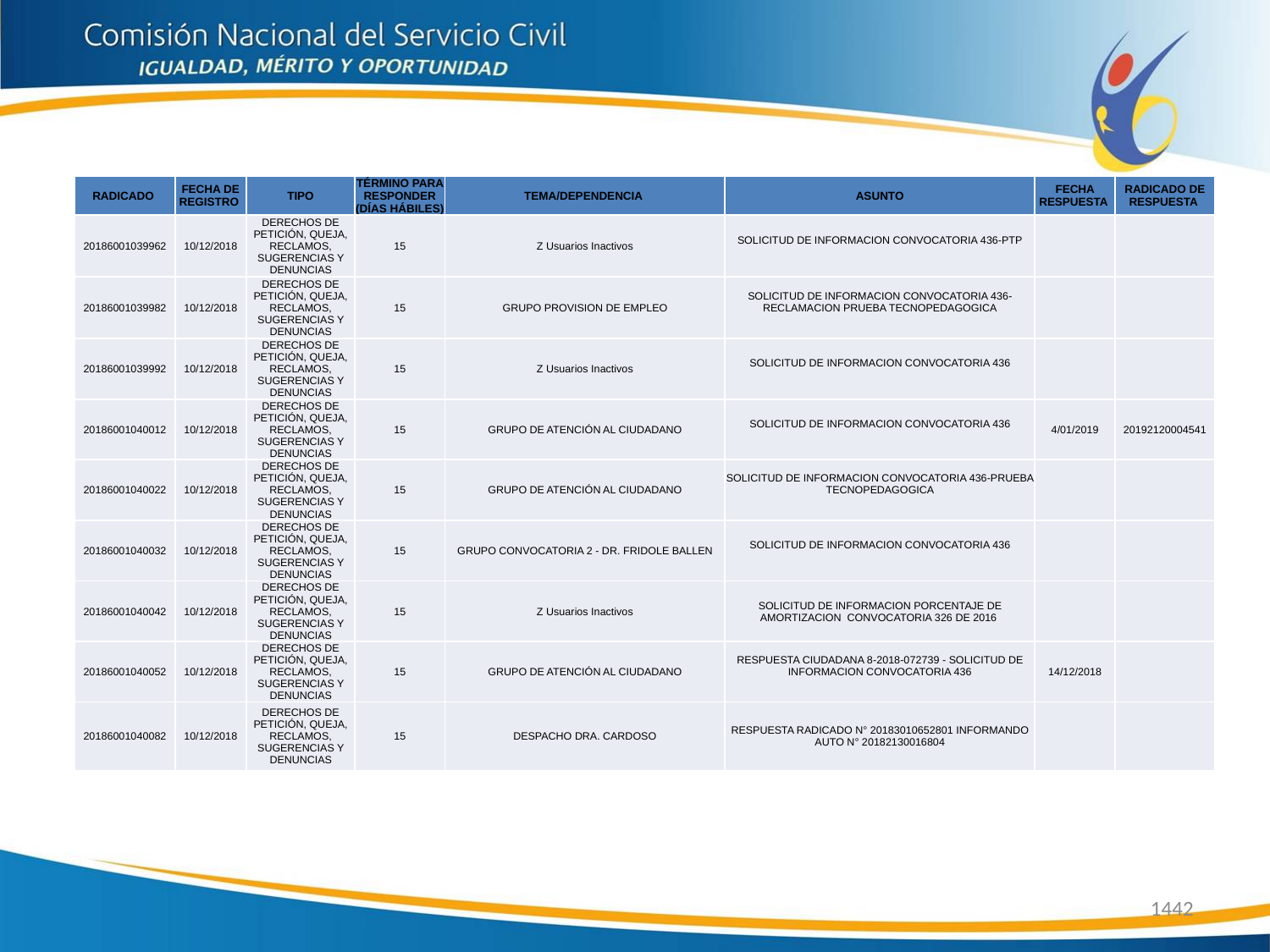

| RADICADO | FECHA DE REGISTRO | TIPO | TÉRMINO PARA RESPONDER (DÍAS HÁBILES) | TEMA/DEPENDENCIA | ASUNTO | FECHA RESPUESTA | RADICADO DE RESPUESTA |
| --- | --- | --- | --- | --- | --- | --- | --- |
| 20186001039962 | 10/12/2018 | DERECHOS DE PETICIÓN, QUEJA, RECLAMOS, SUGERENCIAS Y DENUNCIAS | 15 | Z Usuarios Inactivos | SOLICITUD DE INFORMACION CONVOCATORIA 436-PTP |  |  |
| 20186001039982 | 10/12/2018 | DERECHOS DE PETICIÓN, QUEJA, RECLAMOS, SUGERENCIAS Y DENUNCIAS | 15 | GRUPO PROVISION DE EMPLEO | SOLICITUD DE INFORMACION CONVOCATORIA 436-RECLAMACION PRUEBA TECNOPEDAGOGICA |  |  |
| 20186001039992 | 10/12/2018 | DERECHOS DE PETICIÓN, QUEJA, RECLAMOS, SUGERENCIAS Y DENUNCIAS | 15 | Z Usuarios Inactivos | SOLICITUD DE INFORMACION CONVOCATORIA 436 |  |  |
| 20186001040012 | 10/12/2018 | DERECHOS DE PETICIÓN, QUEJA, RECLAMOS, SUGERENCIAS Y DENUNCIAS | 15 | GRUPO DE ATENCIÓN AL CIUDADANO | SOLICITUD DE INFORMACION CONVOCATORIA 436 | 4/01/2019 | 20192120004541 |
| 20186001040022 | 10/12/2018 | DERECHOS DE PETICIÓN, QUEJA, RECLAMOS, SUGERENCIAS Y DENUNCIAS | 15 | GRUPO DE ATENCIÓN AL CIUDADANO | SOLICITUD DE INFORMACION CONVOCATORIA 436-PRUEBA TECNOPEDAGOGICA |  |  |
| 20186001040032 | 10/12/2018 | DERECHOS DE PETICIÓN, QUEJA, RECLAMOS, SUGERENCIAS Y DENUNCIAS | 15 | GRUPO CONVOCATORIA 2 - DR. FRIDOLE BALLEN | SOLICITUD DE INFORMACION CONVOCATORIA 436 |  |  |
| 20186001040042 | 10/12/2018 | DERECHOS DE PETICIÓN, QUEJA, RECLAMOS, SUGERENCIAS Y DENUNCIAS | 15 | Z Usuarios Inactivos | SOLICITUD DE INFORMACION PORCENTAJE DE AMORTIZACION CONVOCATORIA 326 DE 2016 |  |  |
| 20186001040052 | 10/12/2018 | DERECHOS DE PETICIÓN, QUEJA, RECLAMOS, SUGERENCIAS Y DENUNCIAS | 15 | GRUPO DE ATENCIÓN AL CIUDADANO | RESPUESTA CIUDADANA 8-2018-072739 - SOLICITUD DE INFORMACION CONVOCATORIA 436 | 14/12/2018 |  |
| 20186001040082 | 10/12/2018 | DERECHOS DE PETICIÓN, QUEJA, RECLAMOS, SUGERENCIAS Y DENUNCIAS | 15 | DESPACHO DRA. CARDOSO | RESPUESTA RADICADO N° 20183010652801 INFORMANDO AUTO N° 20182130016804 |  |  |
1442